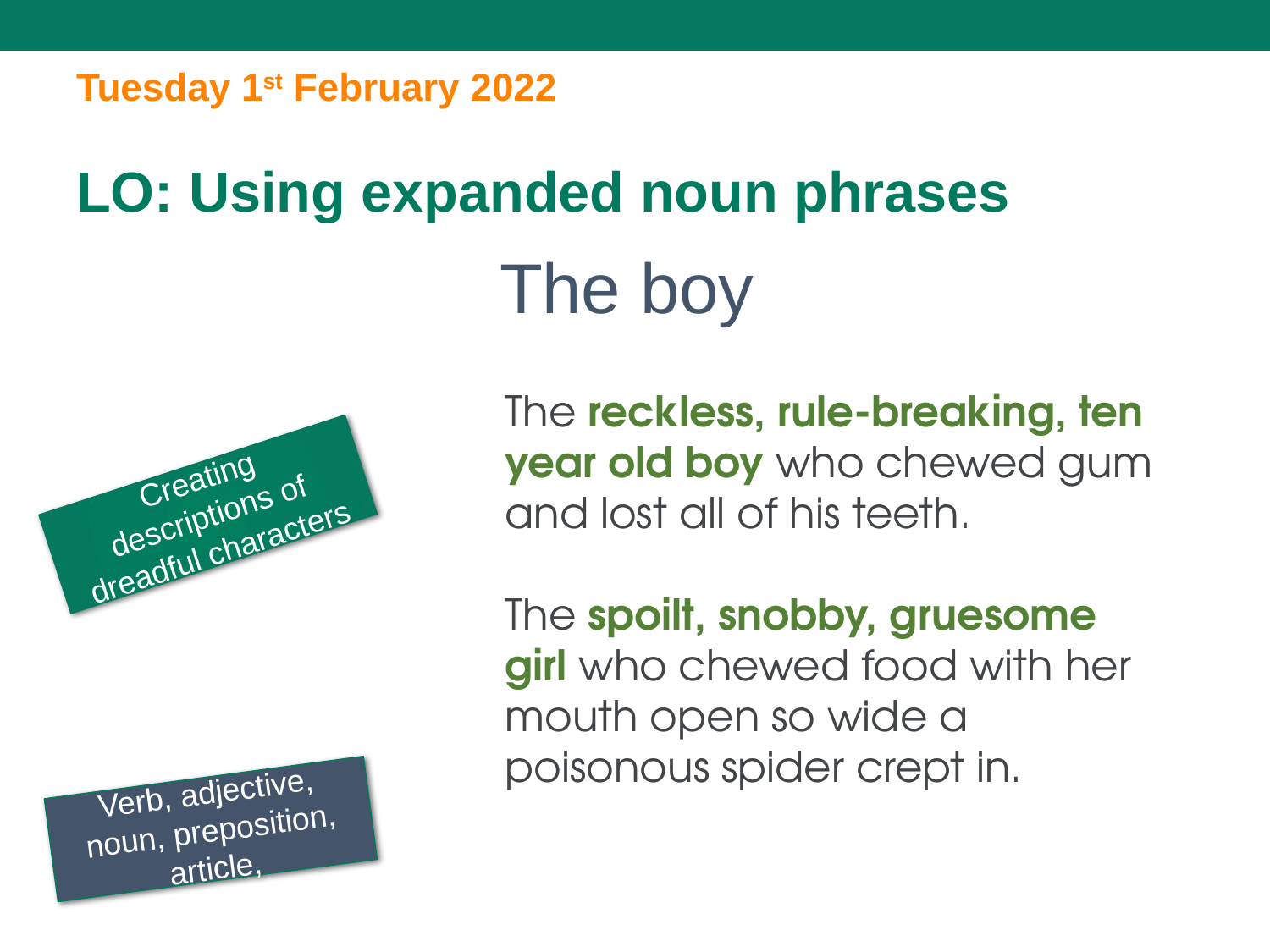

Tuesday 1st February 2022
LO: Using expanded noun phrases
# The boy
The reckless, rule-breaking, ten year old boy who chewed gum and lost all of his teeth.

The spoilt, snobby, gruesome girl who chewed food with her mouth open so wide a poisonous spider crept in.
Creating descriptions of dreadful characters
Verb, adjective, noun, preposition, article,